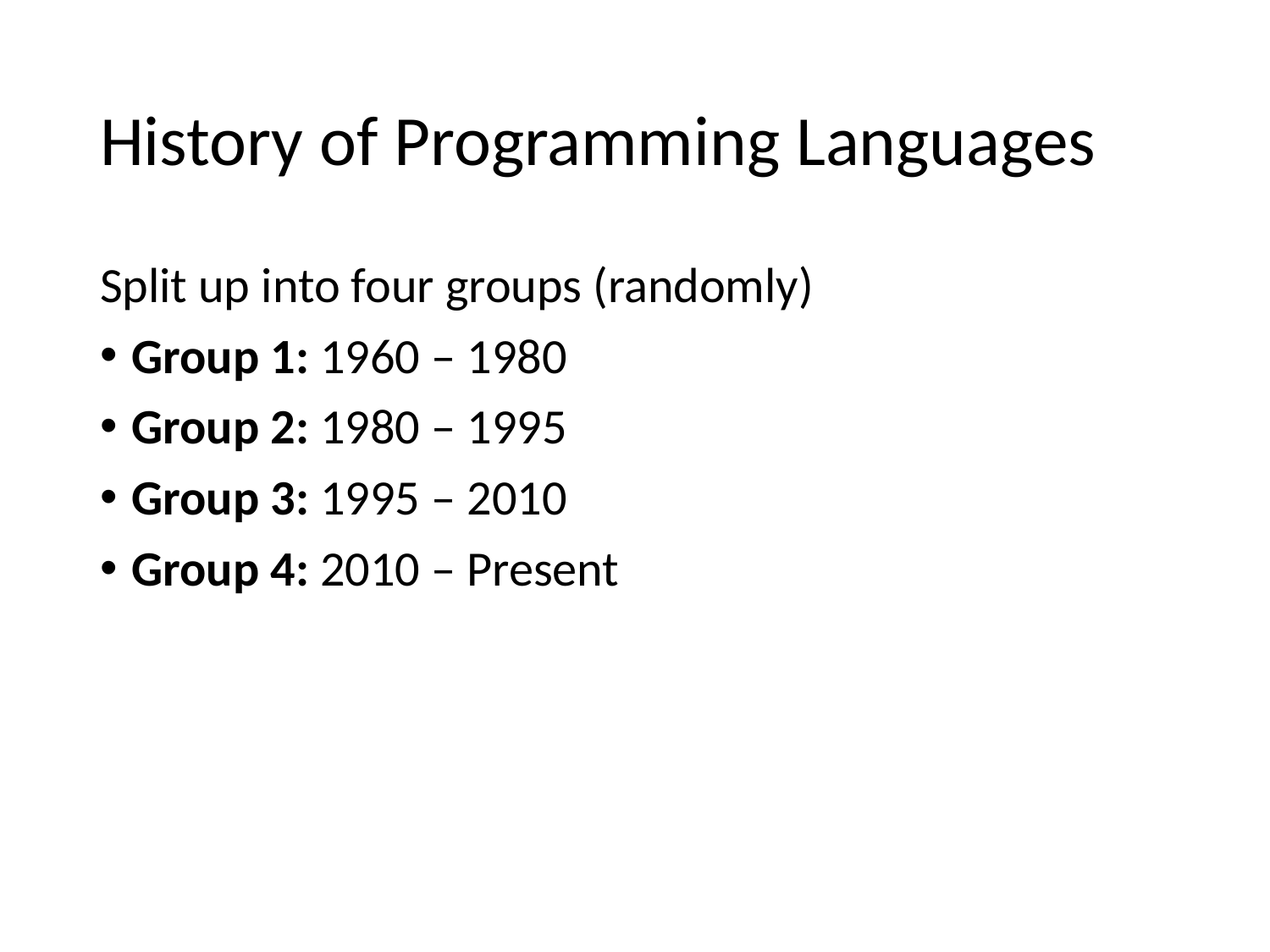

# History of Programming Languages
Split up into four groups (randomly)
Group 1: 1960 – 1980
Group 2: 1980 – 1995
Group 3: 1995 – 2010
Group 4: 2010 – Present